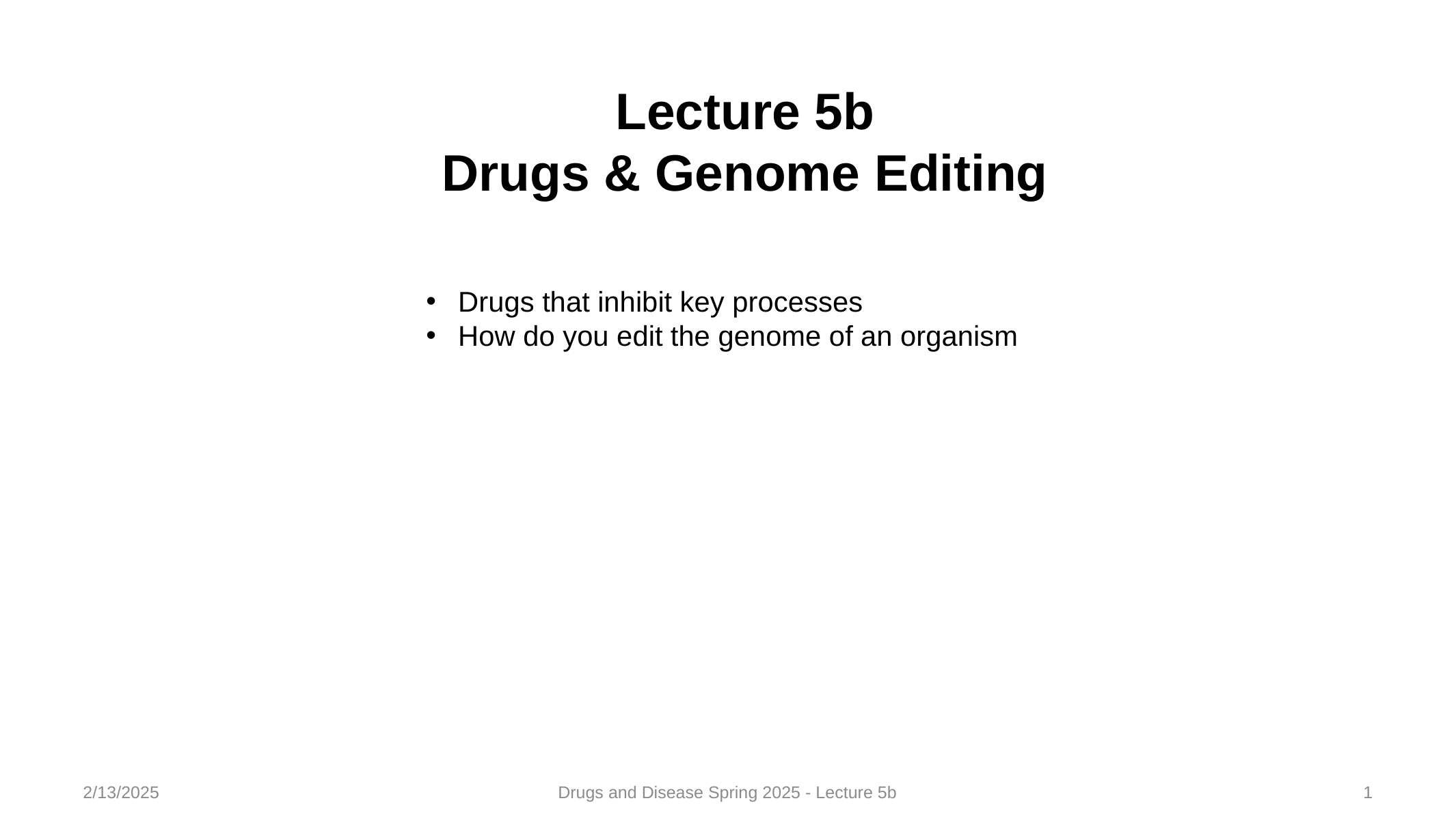

Lecture 5b
Drugs & Genome Editing
Drugs that inhibit key processes
How do you edit the genome of an organism
2/13/2025
Drugs and Disease Spring 2025 - Lecture 5b
1